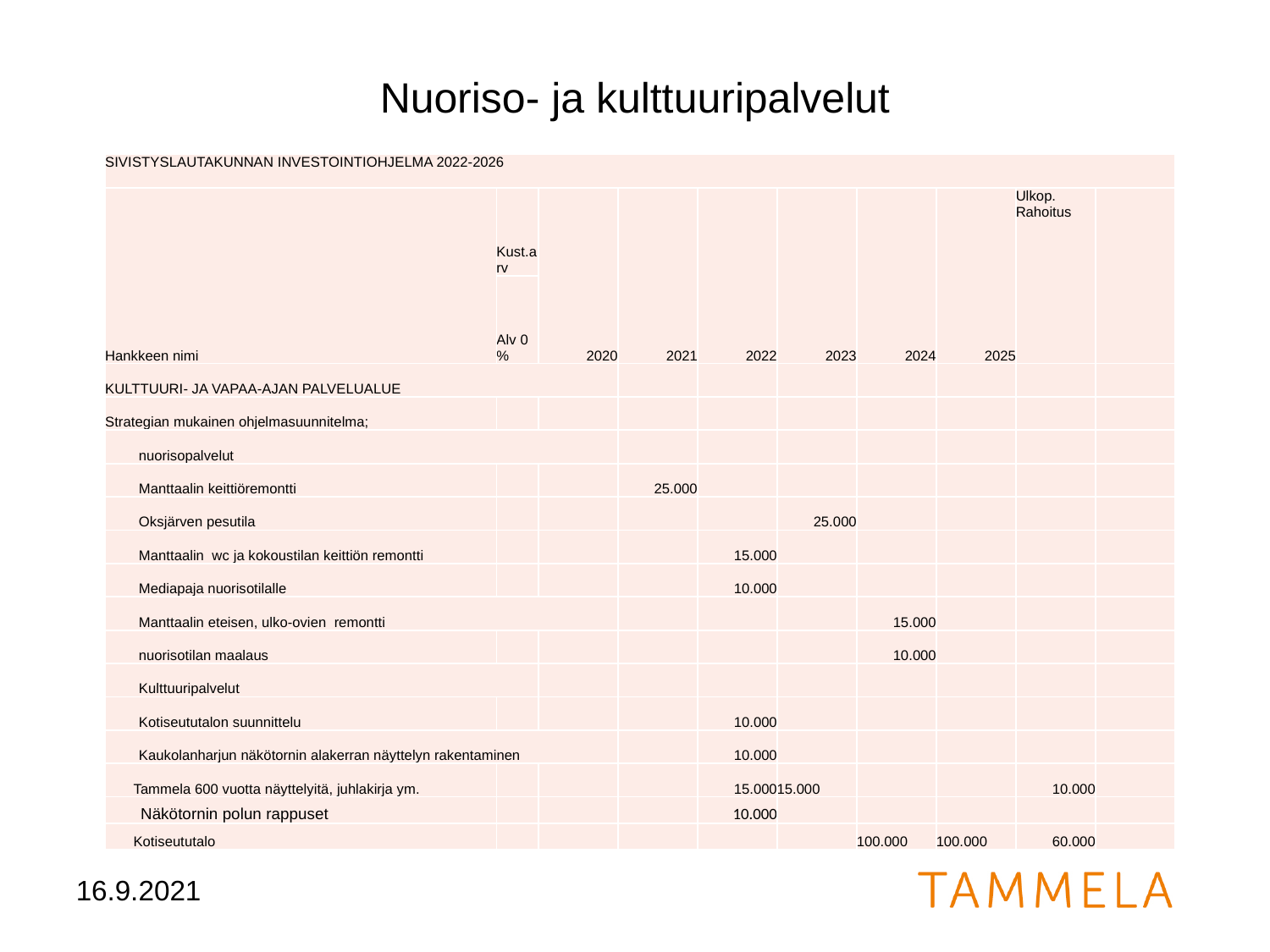

# Nuoriso- ja kulttuuripalvelut
| SIVISTYSLAUTAKUNNAN INVESTOINTIOHJELMA 2022-2026 |  |  |  |  |  |  |  |  |  |
| --- | --- | --- | --- | --- | --- | --- | --- | --- | --- |
| Hankkeen nimi | Kust.arv | 2020 | 2021 | 2022 | 2023 | 2024 | 2025 | Ulkop. Rahoitus |  |
|  | Alv 0 % |  |  |  |  |  |  |  |  |
| KULTTUURI- JA VAPAA-AJAN PALVELUALUE |  |  |  |  |  |  |  |  |  |
| Strategian mukainen ohjelmasuunnitelma; |  |  |  |  |  |  |  |  |  |
| nuorisopalvelut |  |  |  |  |  |  |  |  |  |
| Manttaalin keittiöremontti |  |  | 25.000 |  |  |  |  |  |  |
| Oksjärven pesutila |  |  |  |  | 25.000 |  |  |  |  |
| Manttaalin wc ja kokoustilan keittiön remontti |  |  |  | 15.000 |  |  |  |  |  |
| Mediapaja nuorisotilalle |  |  |  | 10.000 |  |  |  |  |  |
| Manttaalin eteisen, ulko-ovien remontti |  |  |  |  |  | 15.000 |  |  |  |
| nuorisotilan maalaus |  |  |  |  |  | 10.000 |  |  |  |
| Kulttuuripalvelut |  |  |  |  |  |  |  |  |  |
| Kotiseututalon suunnittelu |  |  |  | 10.000 |  |  |  |  |  |
| Kaukolanharjun näkötornin alakerran näyttelyn rakentaminen |  |  |  | 10.000 |  |  |  |  |  |
| Tammela 600 vuotta näyttelyitä, juhlakirja ym. |  |  |  | 15.000 | 15.000 |  |  | 10.000 |  |
| Näkötornin polun rappuset |  |  |  | 10.000 |  |  |  |  |  |
| Kotiseututalo |  |  |  |  |  | 100.000 | 100.000 | 60.000 |  |